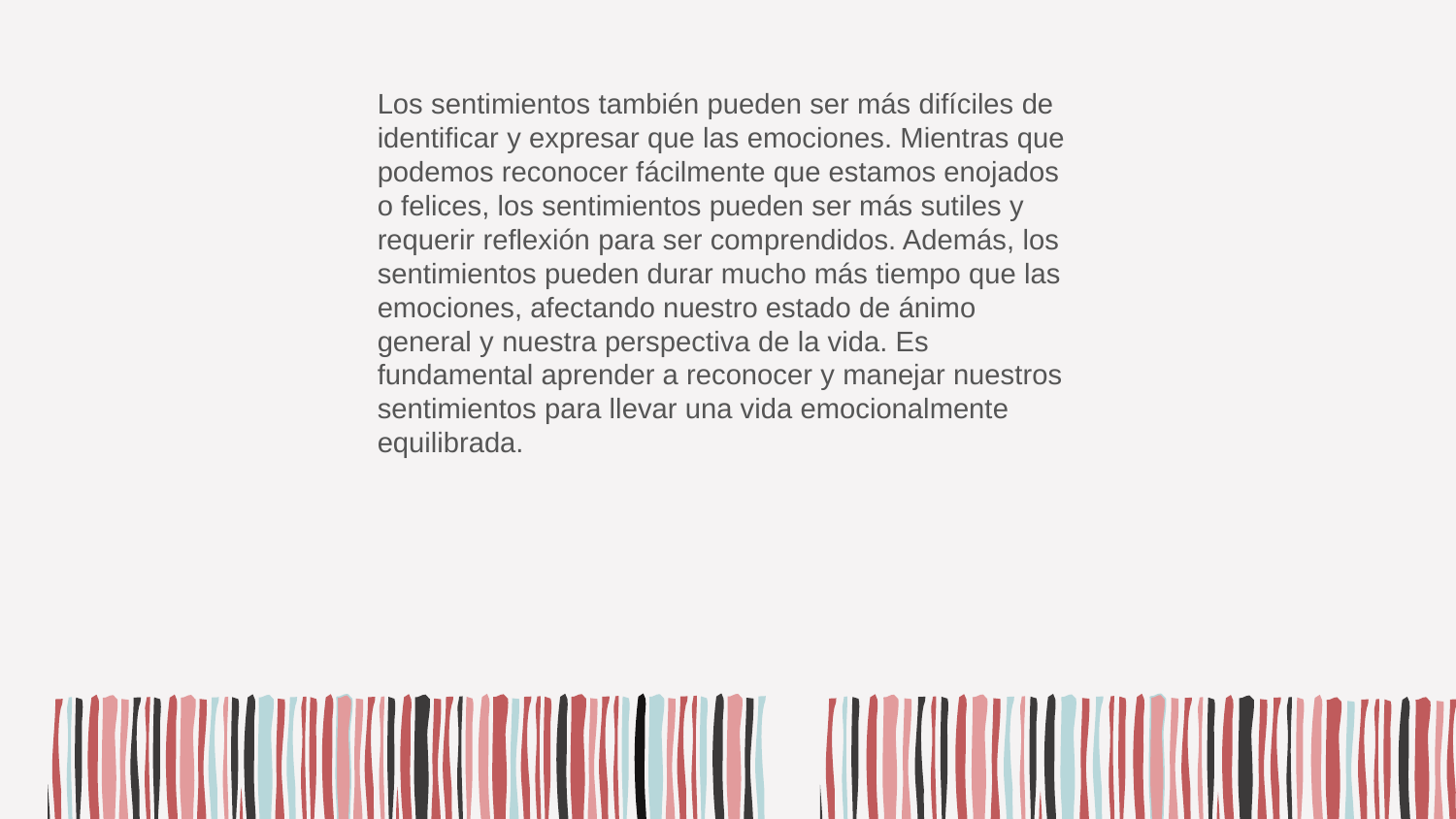

Los sentimientos también pueden ser más difíciles de identificar y expresar que las emociones. Mientras que podemos reconocer fácilmente que estamos enojados o felices, los sentimientos pueden ser más sutiles y requerir reflexión para ser comprendidos. Además, los sentimientos pueden durar mucho más tiempo que las emociones, afectando nuestro estado de ánimo general y nuestra perspectiva de la vida. Es fundamental aprender a reconocer y manejar nuestros sentimientos para llevar una vida emocionalmente equilibrada.